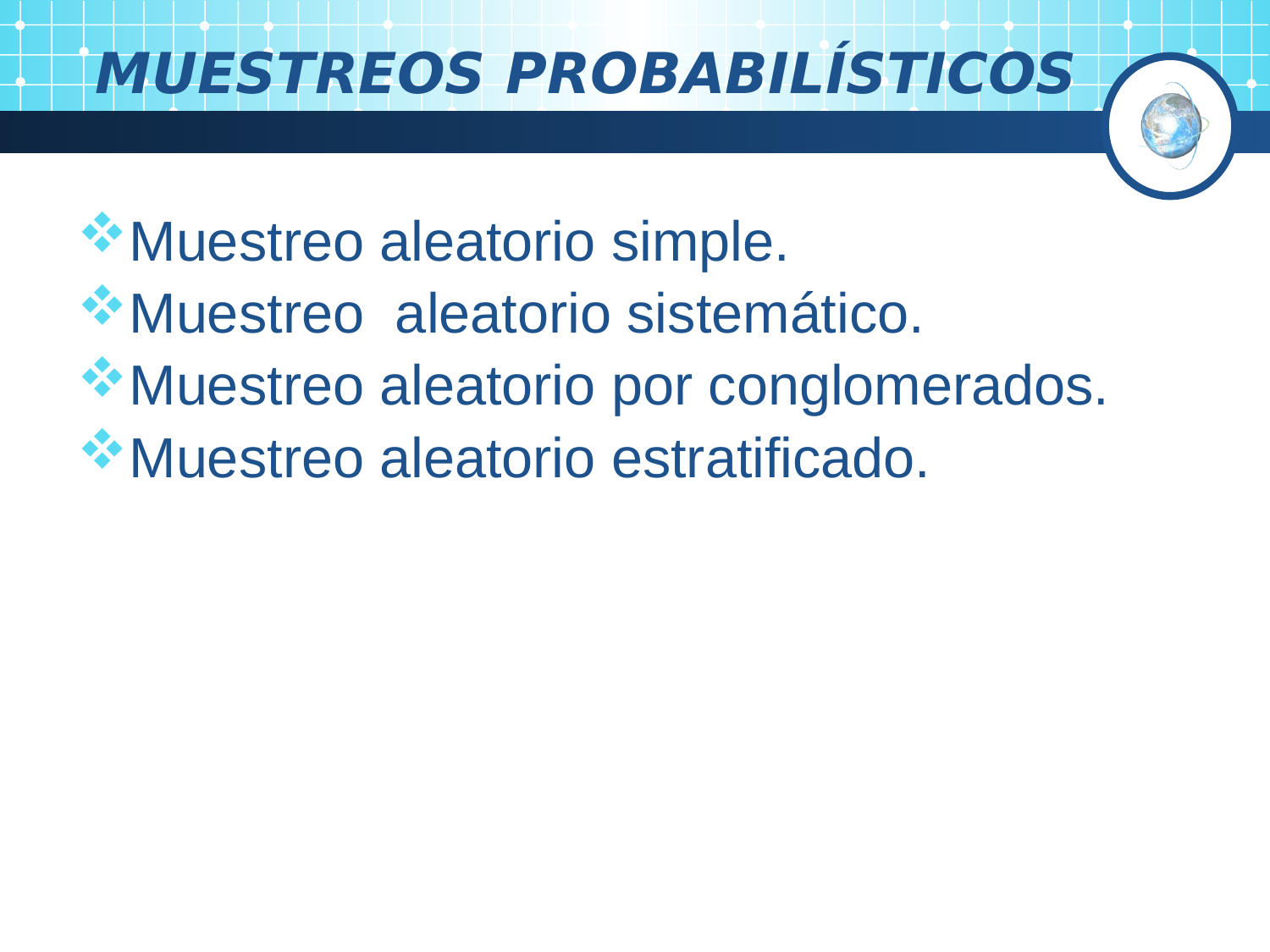

MUESTREOS PROBABILÍSTICOS
Muestreo aleatorio simple.
Muestreo  aleatorio sistemático.
Muestreo aleatorio por conglomerados.
Muestreo aleatorio estratificado.